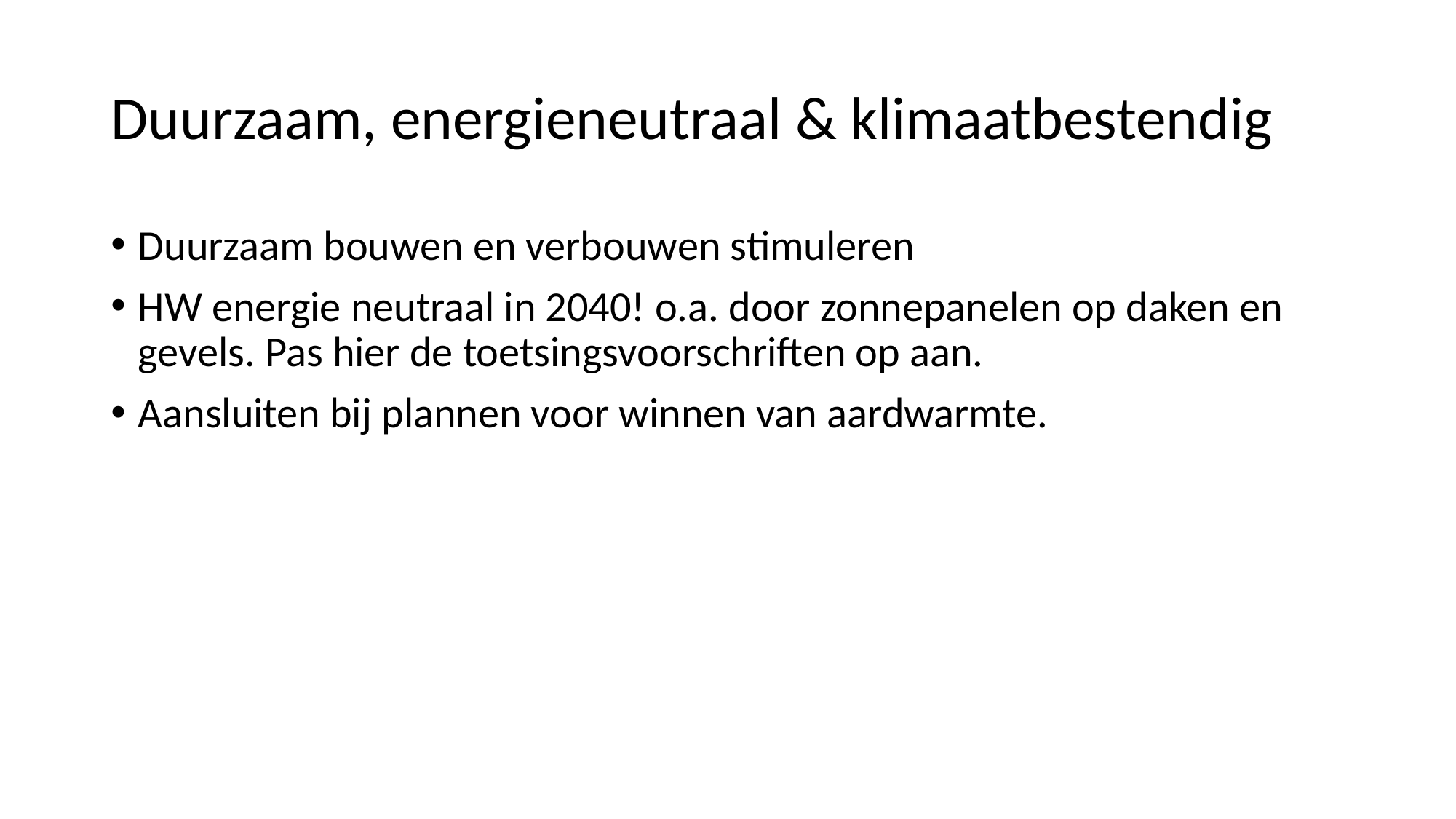

# Duurzaam, energieneutraal & klimaatbestendig
Duurzaam bouwen en verbouwen stimuleren
HW energie neutraal in 2040! o.a. door zonnepanelen op daken en gevels. Pas hier de toetsingsvoorschriften op aan.
Aansluiten bij plannen voor winnen van aardwarmte.